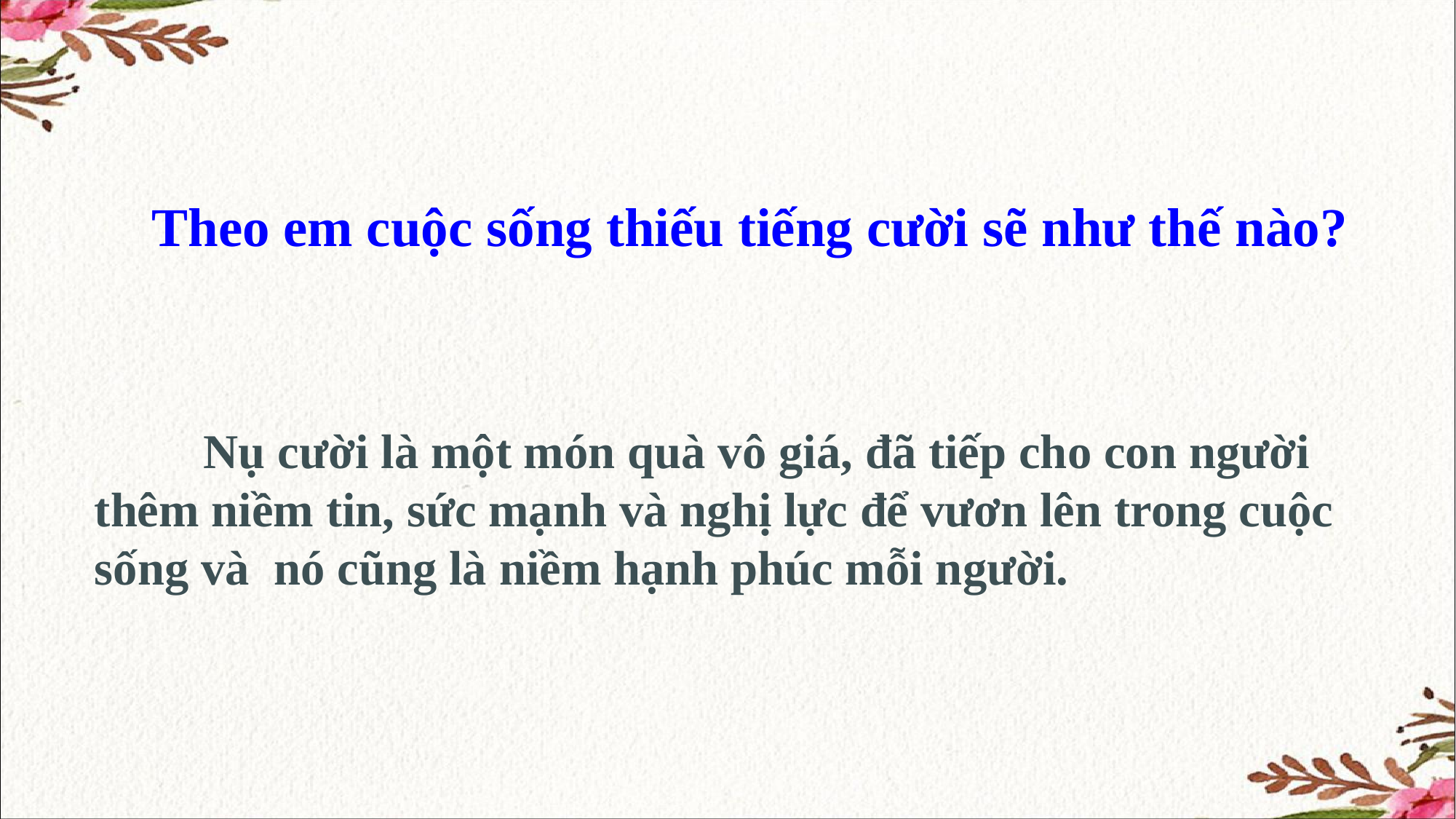

Theo em cuộc sống thiếu tiếng cười sẽ như thế nào?
	Nụ cười là một món quà vô giá, đã tiếp cho con người thêm niềm tin, sức mạnh và nghị lực để vươn lên trong cuộc sống và  nó cũng là niềm hạnh phúc mỗi người.